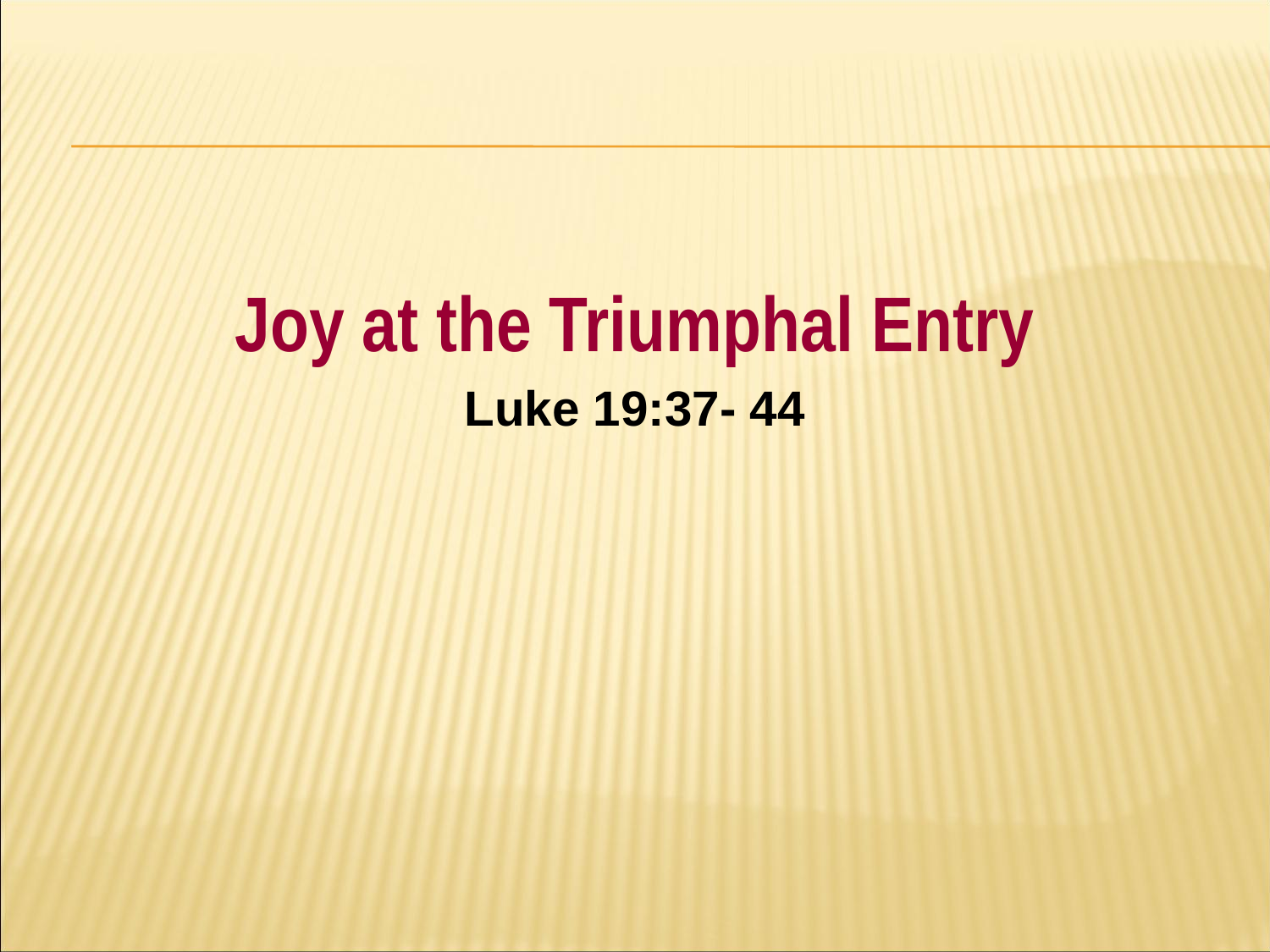

#

Joy at the Triumphal Entry
Luke 19:37- 44